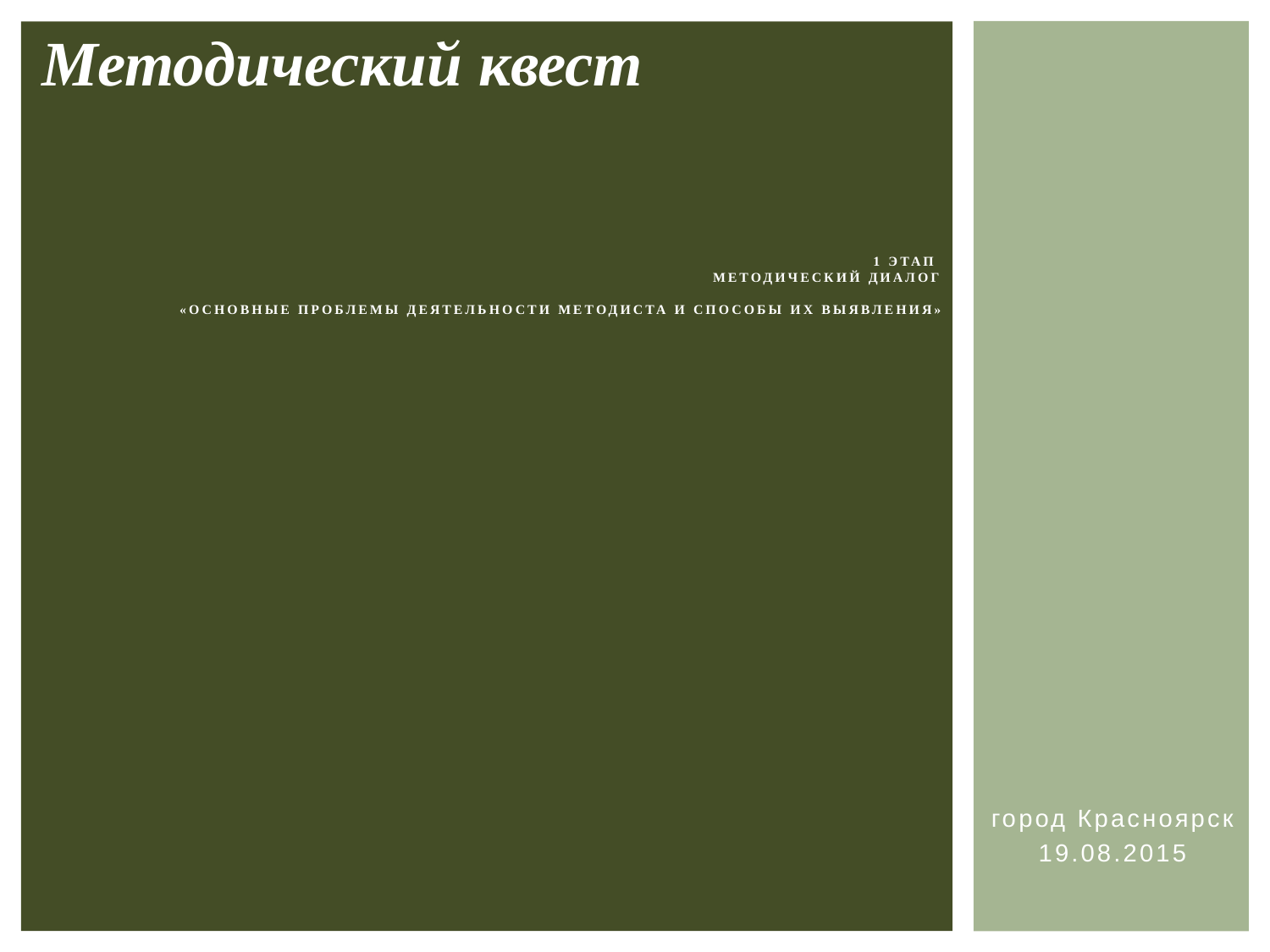

Методический квест
# 1 этап методический диалог «Основные проблемы деятельности методиста и способы их выявления»
город Красноярск
19.08.2015